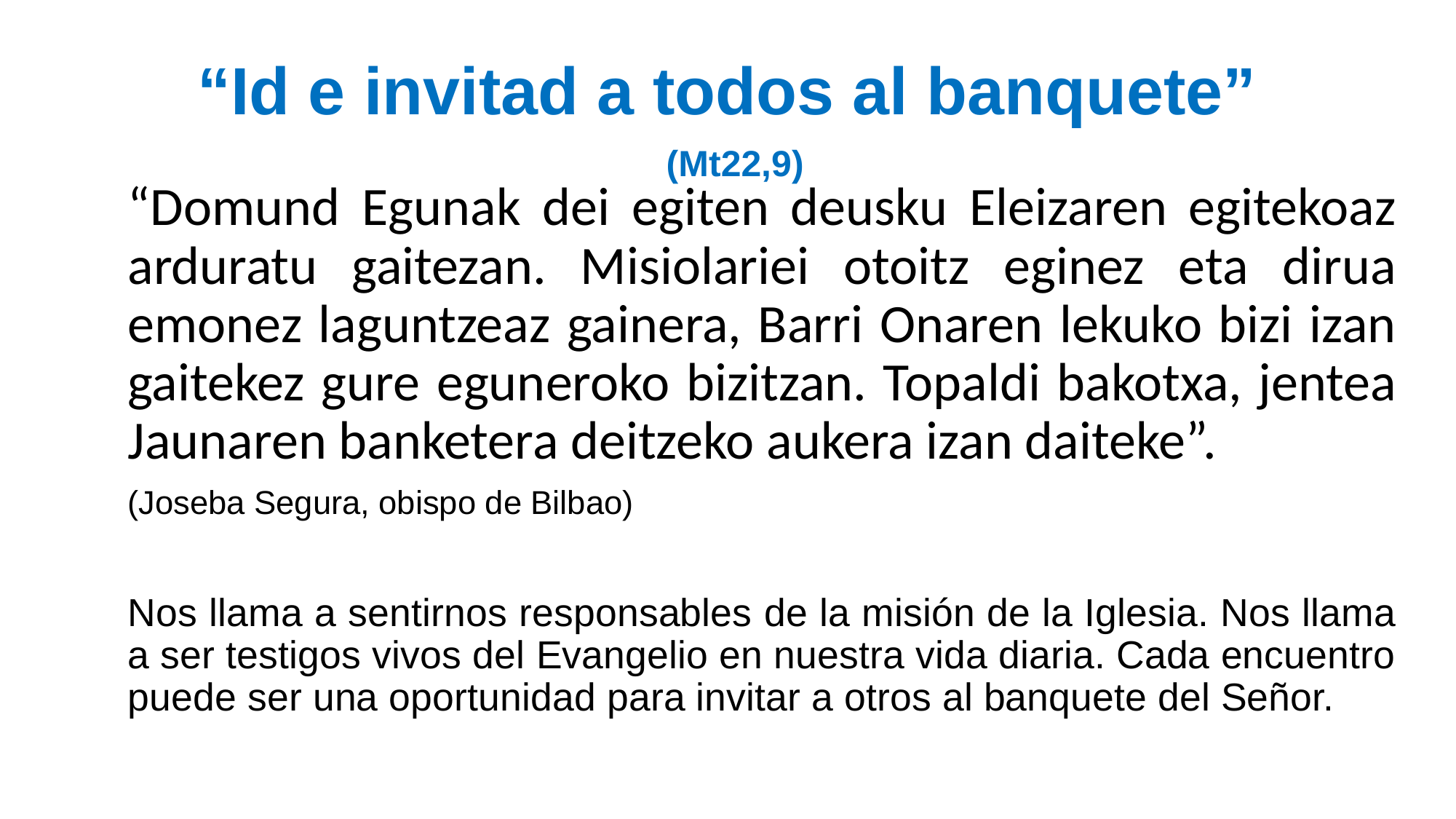

# “Id e invitad a todos al banquete” (Mt22,9)
“Domund Egunak dei egiten deusku Eleizaren egitekoaz arduratu gaitezan. Misiolariei otoitz eginez eta dirua emonez laguntzeaz gainera, Barri Onaren lekuko bizi izan gaitekez gure eguneroko bizitzan. Topaldi bakotxa, jentea Jaunaren banketera deitzeko aukera izan daiteke”.
(Joseba Segura, obispo de Bilbao)

Nos llama a sentirnos responsables de la misión de la Iglesia. Nos llama a ser testigos vivos del Evangelio en nuestra vida diaria. Cada encuentro puede ser una oportunidad para invitar a otros al banquete del Señor.